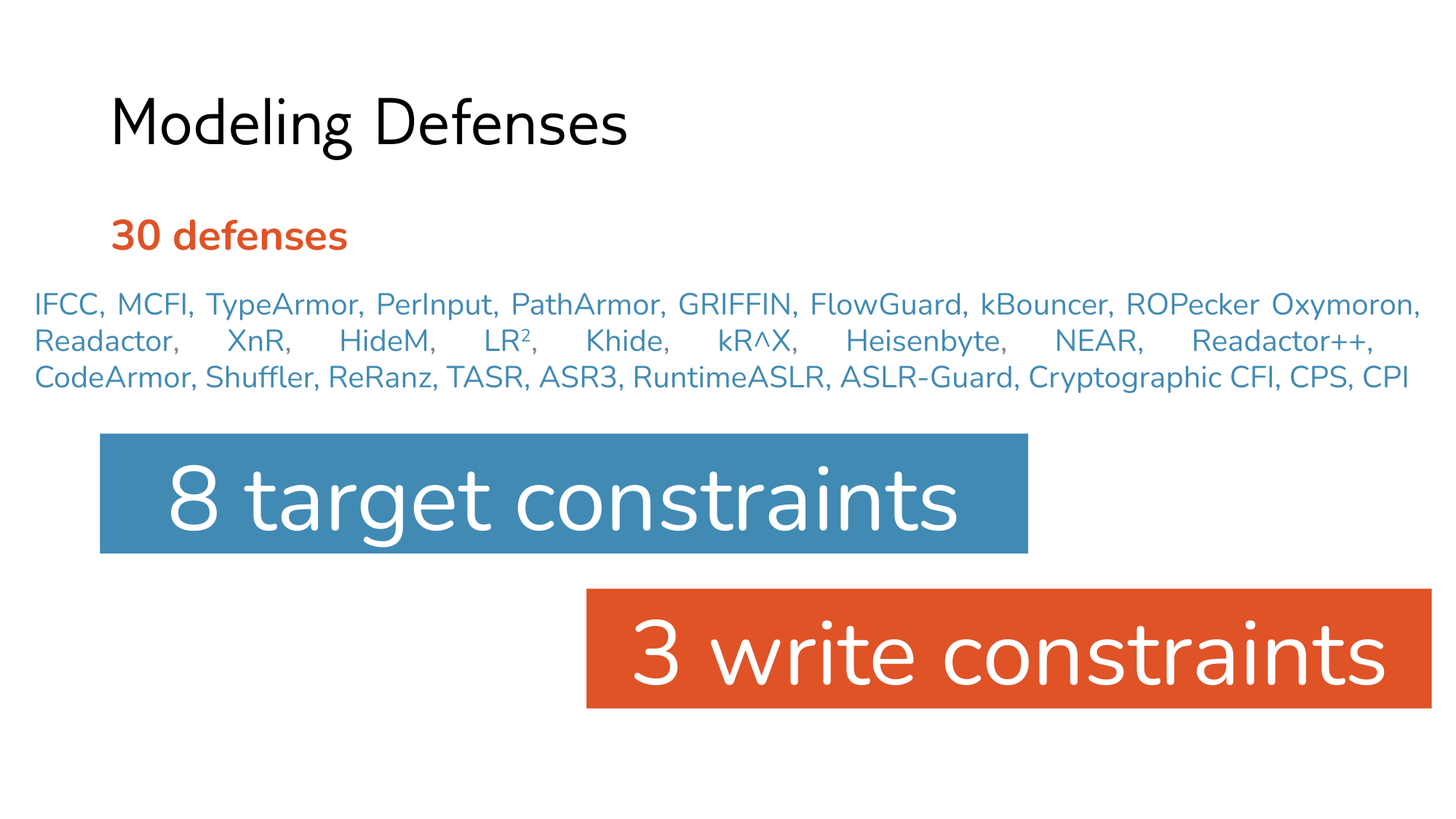

# Modeling Defenses
30 defenses

IFCC, MCFI, TypeArmor, PerInput, PathArmor, GRIFFIN, FlowGuard, kBouncer, ROPecker Oxymoron, Readactor, XnR, HideM, LR2, Khide, kR^X, Heisenbyte, NEAR, Readactor++,
CodeArmor, Shuffler, ReRanz, TASR, ASR3, RuntimeASLR, ASLR-Guard, Cryptographic CFI, CPS, CPI
8 target constraints
3 write constraints